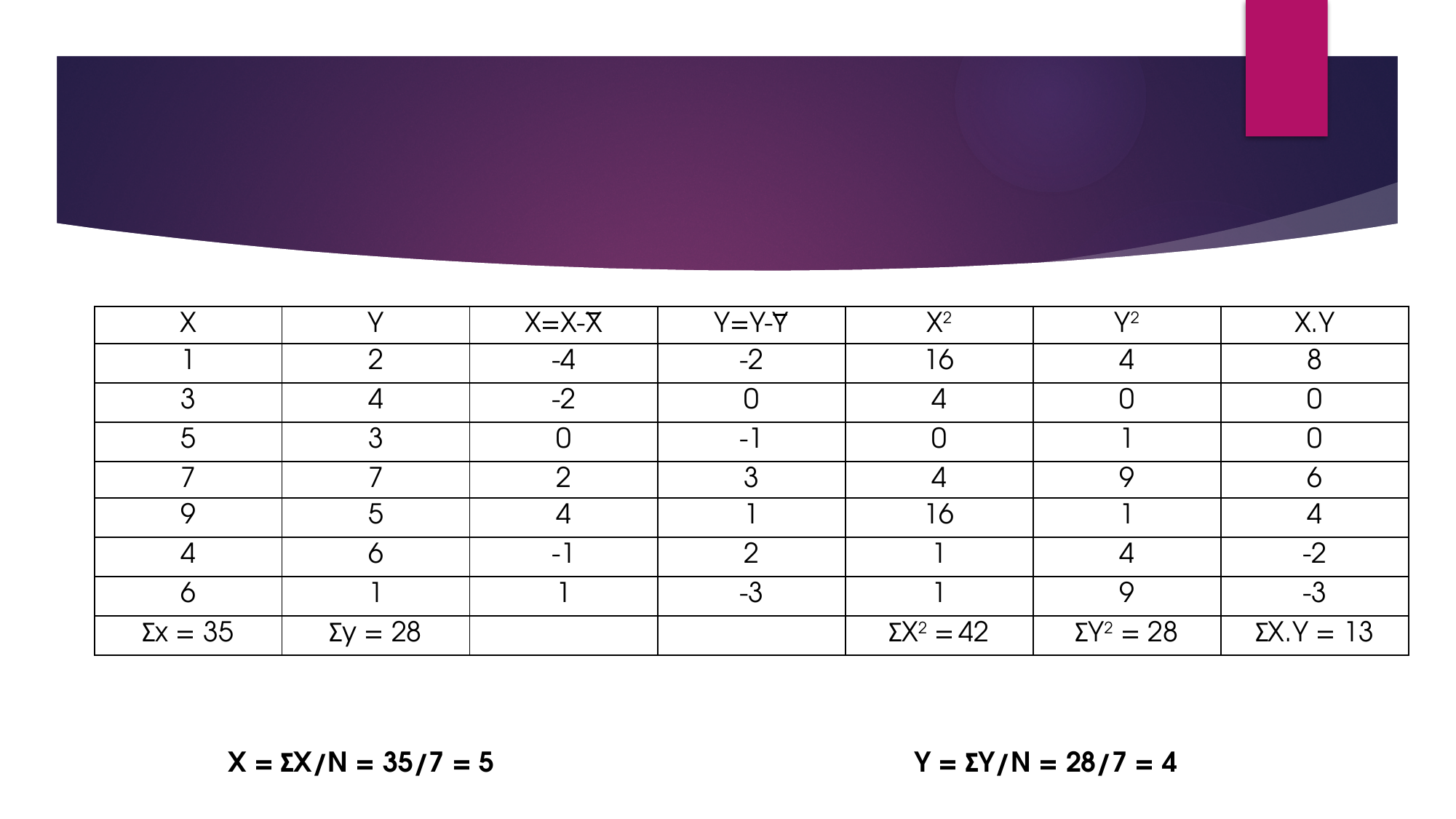

| X | Y | X=X-X | Y=Y-Y | X2 | Y2 | X.Y |
| --- | --- | --- | --- | --- | --- | --- |
| 1 | 2 | -4 | -2 | 16 | 4 | 8 |
| 3 | 4 | -2 | 0 | 4 | 0 | 0 |
| 5 | 3 | 0 | -1 | 0 | 1 | 0 |
| 7 | 7 | 2 | 3 | 4 | 9 | 6 |
| 9 | 5 | 4 | 1 | 16 | 1 | 4 |
| 4 | 6 | -1 | 2 | 1 | 4 | -2 |
| 6 | 1 | 1 | -3 | 1 | 9 | -3 |
| Σx = 35 | Σy = 28 |  |  | ΣX2 = 42 | ΣY2 = 28 | ΣX.Y = 13 |
X = ΣX/N = 35/7 = 5                                                       Y = ΣY/N = 28/7 = 4